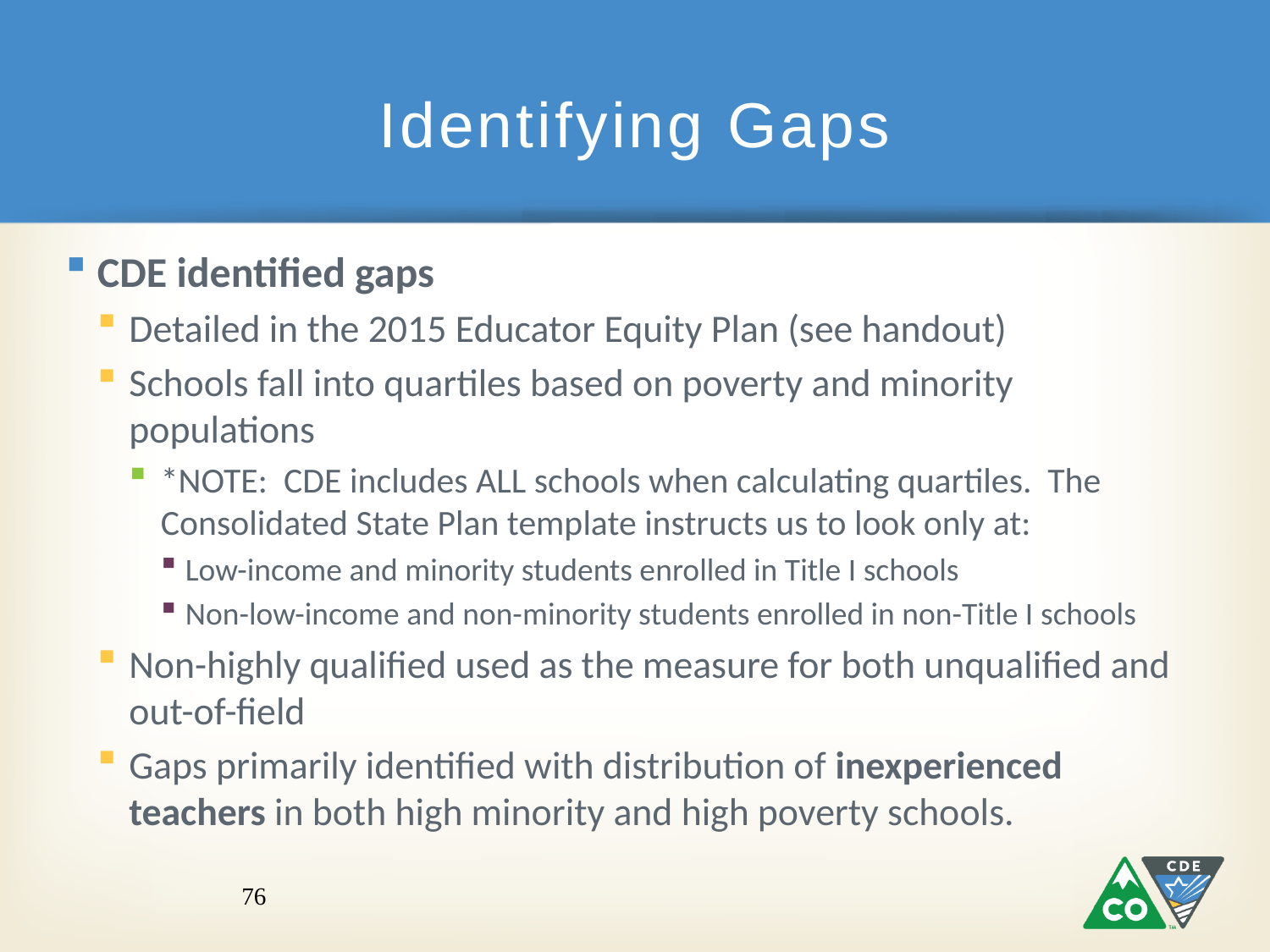

# Identifying Gaps
CDE identified gaps
Detailed in the 2015 Educator Equity Plan (see handout)
Schools fall into quartiles based on poverty and minority populations
*NOTE:  CDE includes ALL schools when calculating quartiles.  The Consolidated State Plan template instructs us to look only at:
Low-income and minority students enrolled in Title I schools
Non-low-income and non-minority students enrolled in non-Title I schools
Non-highly qualified used as the measure for both unqualified and out-of-field
Gaps primarily identified with distribution of inexperienced teachers in both high minority and high poverty schools.

76